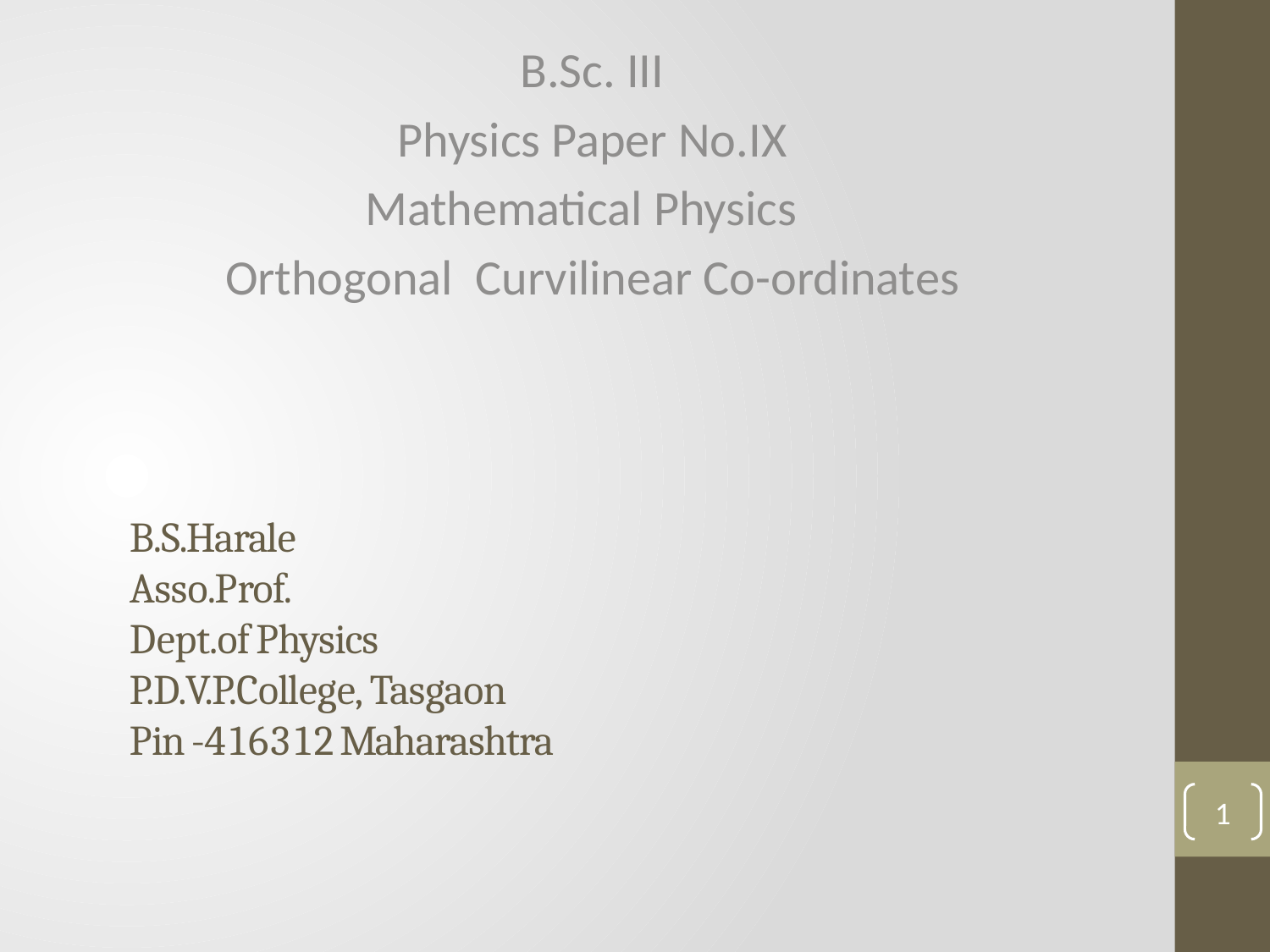

B.Sc. III
Physics Paper No.IX
Mathematical Physics
Orthogonal  Curvilinear Co-ordinates

# B.S.Harale Asso.Prof. Dept.of Physics P.D.V.P.College, Tasgaon Pin -416312 Maharashtra
1